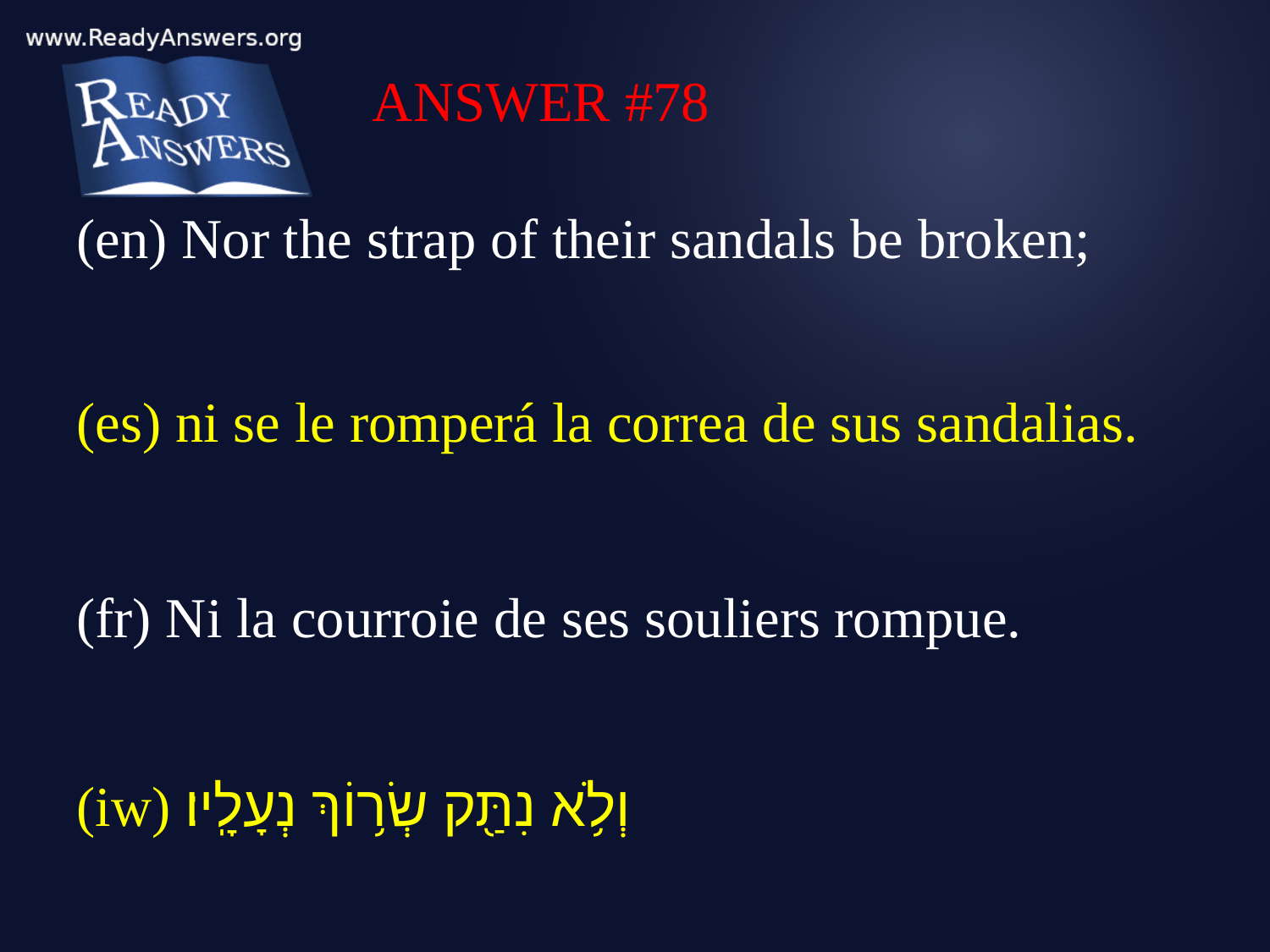

ANSWER #78
(en) Nor the strap of their sandals be broken;
(es) ni se le romperá la correa de sus sandalias.
(fr) Ni la courroie de ses souliers rompue.
(iw) וְלֹ֥א נִתַּ֖ק שְׂר֥וֹךְ נְעָלָֽיו׃